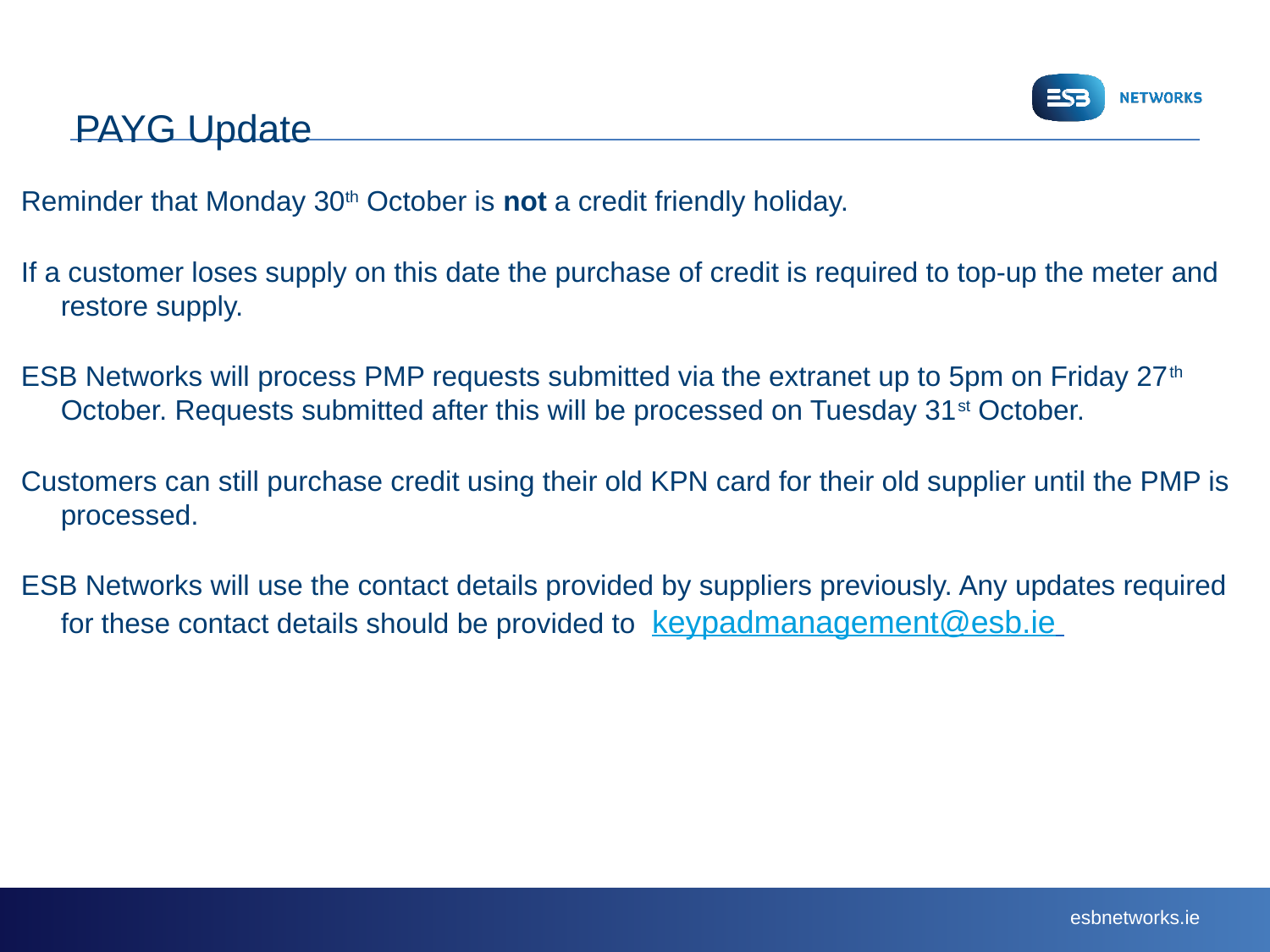

# PAYG Update

Reminder that Monday 30th October is not a credit friendly holiday.
If a customer loses supply on this date the purchase of credit is required to top-up the meter and restore supply.
ESB Networks will process PMP requests submitted via the extranet up to 5pm on Friday 27th October. Requests submitted after this will be processed on Tuesday 31st October.
Customers can still purchase credit using their old KPN card for their old supplier until the PMP is processed.
ESB Networks will use the contact details provided by suppliers previously. Any updates required for these contact details should be provided to  keypadmanagement@esb.ie